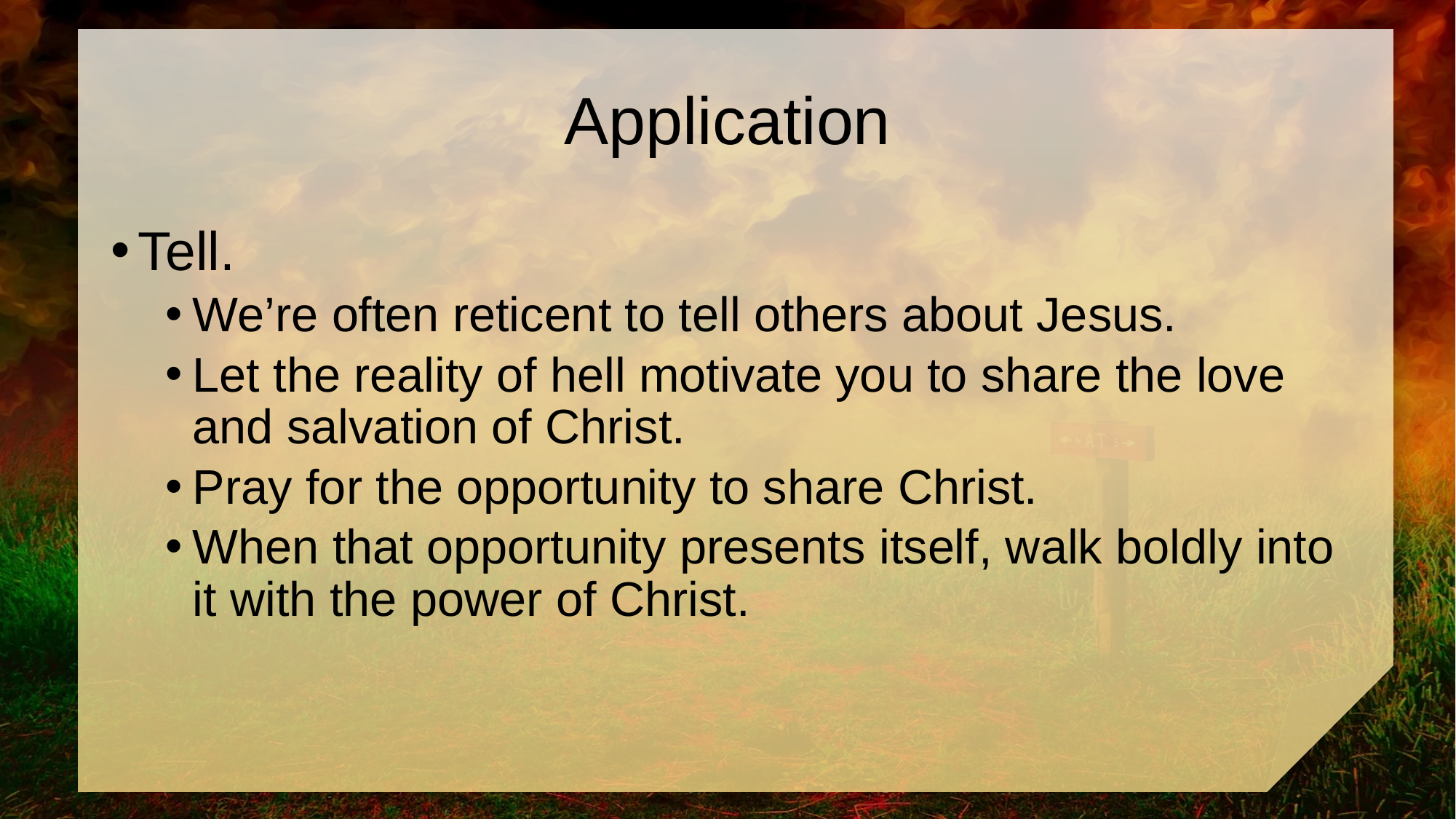

# Application
Tell.
We’re often reticent to tell others about Jesus.
Let the reality of hell motivate you to share the love and salvation of Christ.
Pray for the opportunity to share Christ.
When that opportunity presents itself, walk boldly into it with the power of Christ.